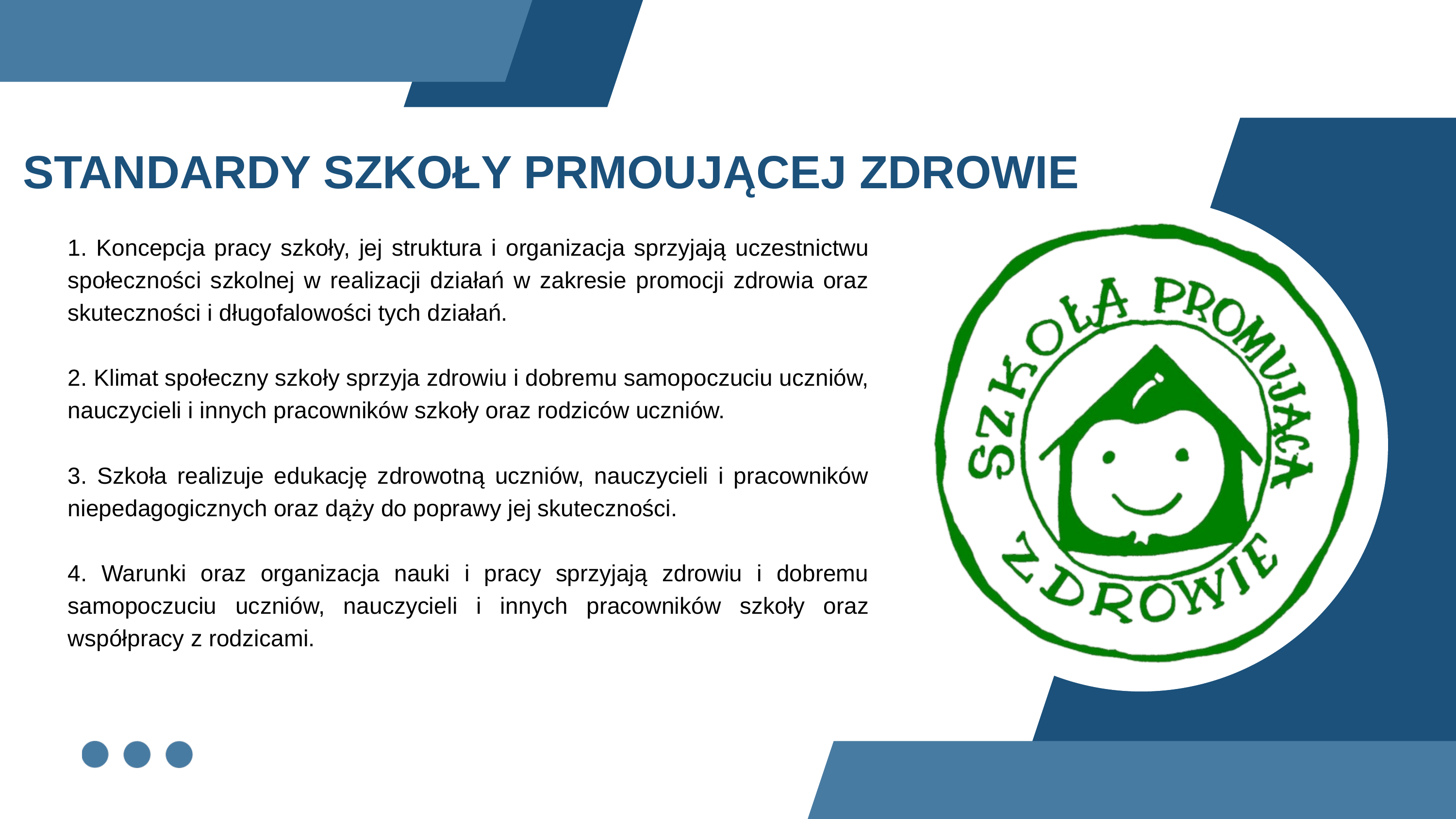

STANDARDY SZKOŁY PRMOUJĄCEJ ZDROWIE

1. Koncepcja pracy szkoły, jej struktura i organizacja sprzyjają uczestnictwu społeczności szkolnej w realizacji działań w zakresie promocji zdrowia oraz skuteczności i długofalowości tych działań.

2. Klimat społeczny szkoły sprzyja zdrowiu i dobremu samopoczuciu uczniów, nauczycieli i innych pracowników szkoły oraz rodziców uczniów.

3. Szkoła realizuje edukację zdrowotną uczniów, nauczycieli i pracowników niepedagogicznych oraz dąży do poprawy jej skuteczności.

4. Warunki oraz organizacja nauki i pracy sprzyjają zdrowiu i dobremu samopoczuciu uczniów, nauczycieli i innych pracowników szkoły oraz współpracy z rodzicami.